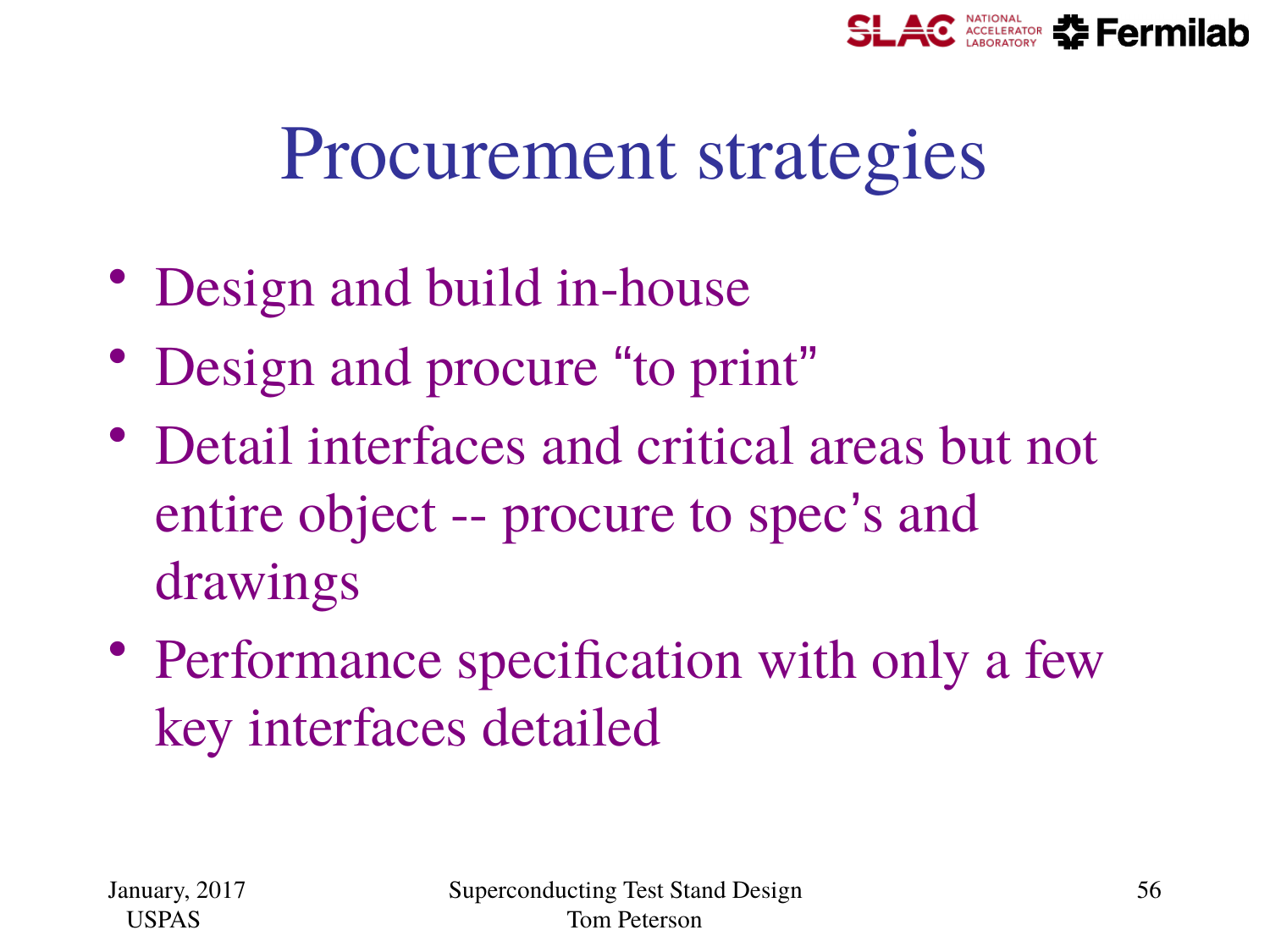

# Procurement strategies
Design and build in-house
Design and procure “to print”
Detail interfaces and critical areas but not entire object -- procure to spec’s and drawings
Performance specification with only a few key interfaces detailed
January, 2017    USPAS
Superconducting Test Stand Design    Tom Peterson
56